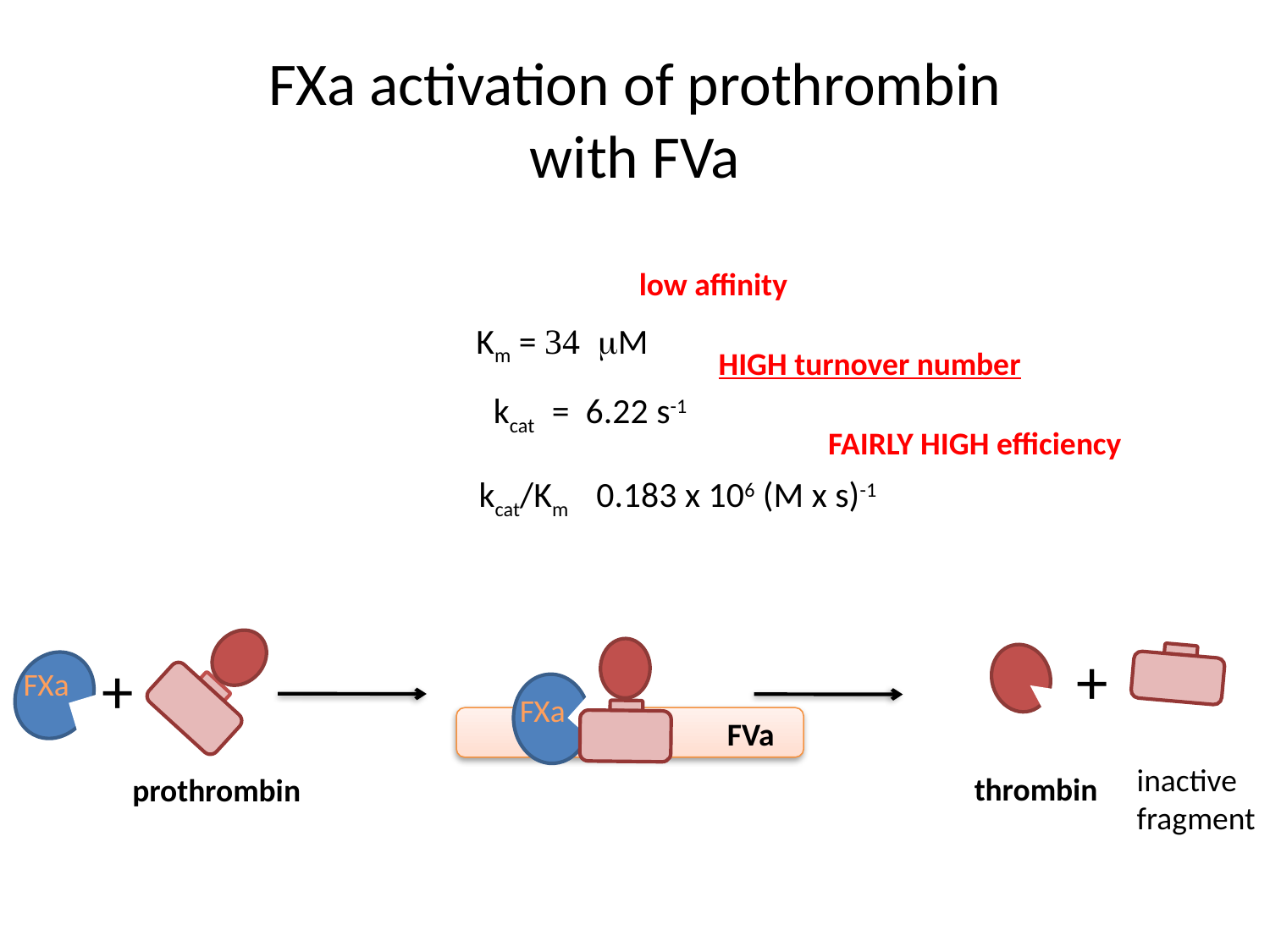

# FXa activation of prothrombin with FVa
low affinity
Km = 34 μM

high turnover number
kcat   =  6.22 s-1
FAIRLY HIGH efficiency
kcat/Km      0.183 x 106 (M x s)-1

+

+

FVa
FVa
FXa

FXa
inactive
fragment
thrombin
prothrombin